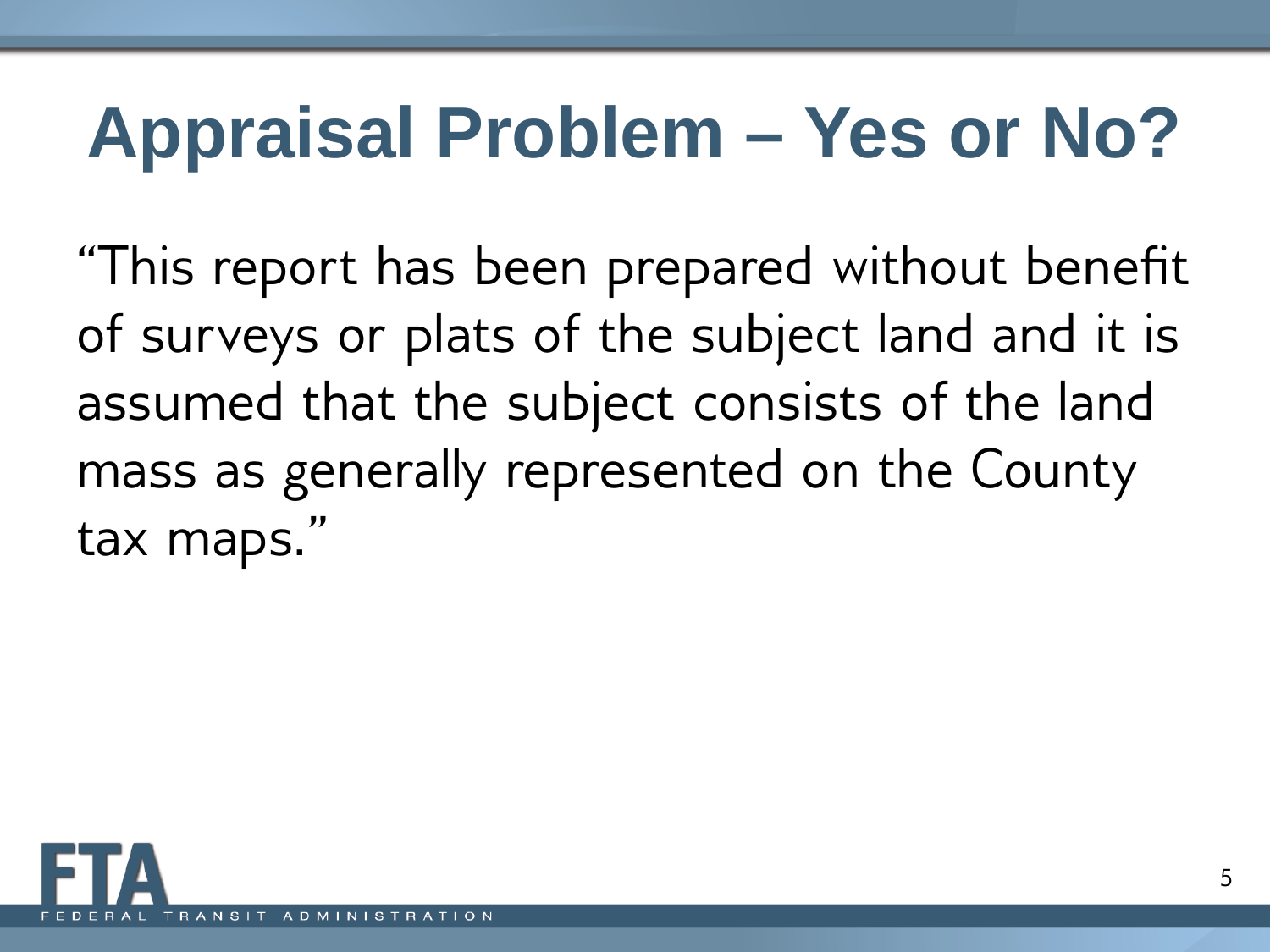

# Appraisal Problem – Yes or No?
“This report has been prepared without benefit of surveys or plats of the subject land and it is assumed that the subject consists of the land mass as generally represented on the County tax maps.”